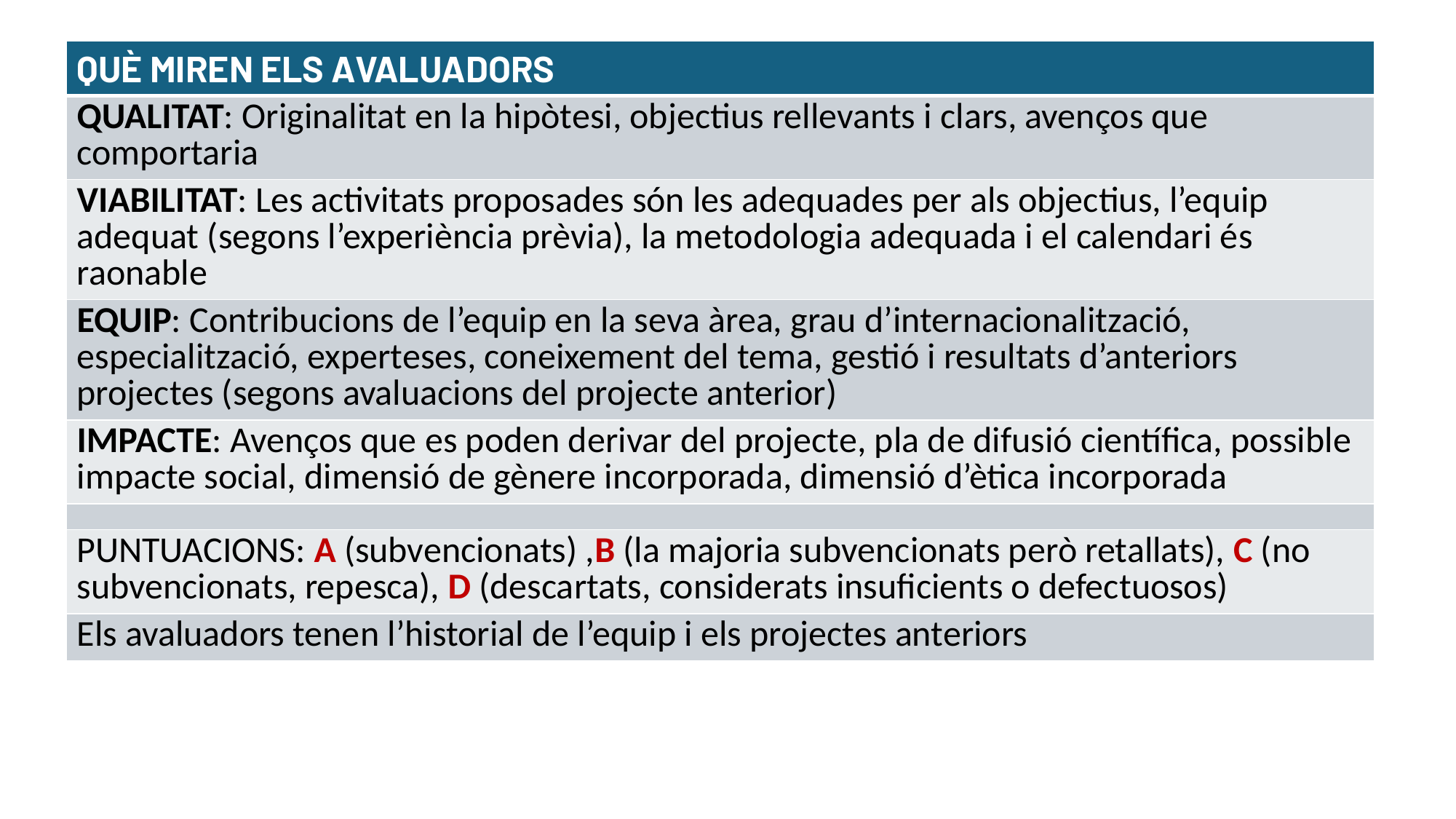

| QUÈ MIREN ELS AVALUADORS |
| --- |
| QUALITAT: Originalitat en la hipòtesi, objectius rellevants i clars, avenços que comportaria |
| VIABILITAT: Les activitats proposades són les adequades per als objectius, l’equip adequat (segons l’experiència prèvia), la metodologia adequada i el calendari és raonable |
| EQUIP: Contribucions de l’equip en la seva àrea, grau d’internacionalització, especialització, experteses, coneixement del tema, gestió i resultats d’anteriors projectes (segons avaluacions del projecte anterior) |
| IMPACTE: Avenços que es poden derivar del projecte, pla de difusió científica, possible impacte social, dimensió de gènere incorporada, dimensió d’ètica incorporada |
|  |
| PUNTUACIONS: A (subvencionats) ,B (la majoria subvencionats però retallats), C (no subvencionats, repesca), D (descartats, considerats insuficients o defectuosos) |
| Els avaluadors tenen l’historial de l’equip i els projectes anteriors |